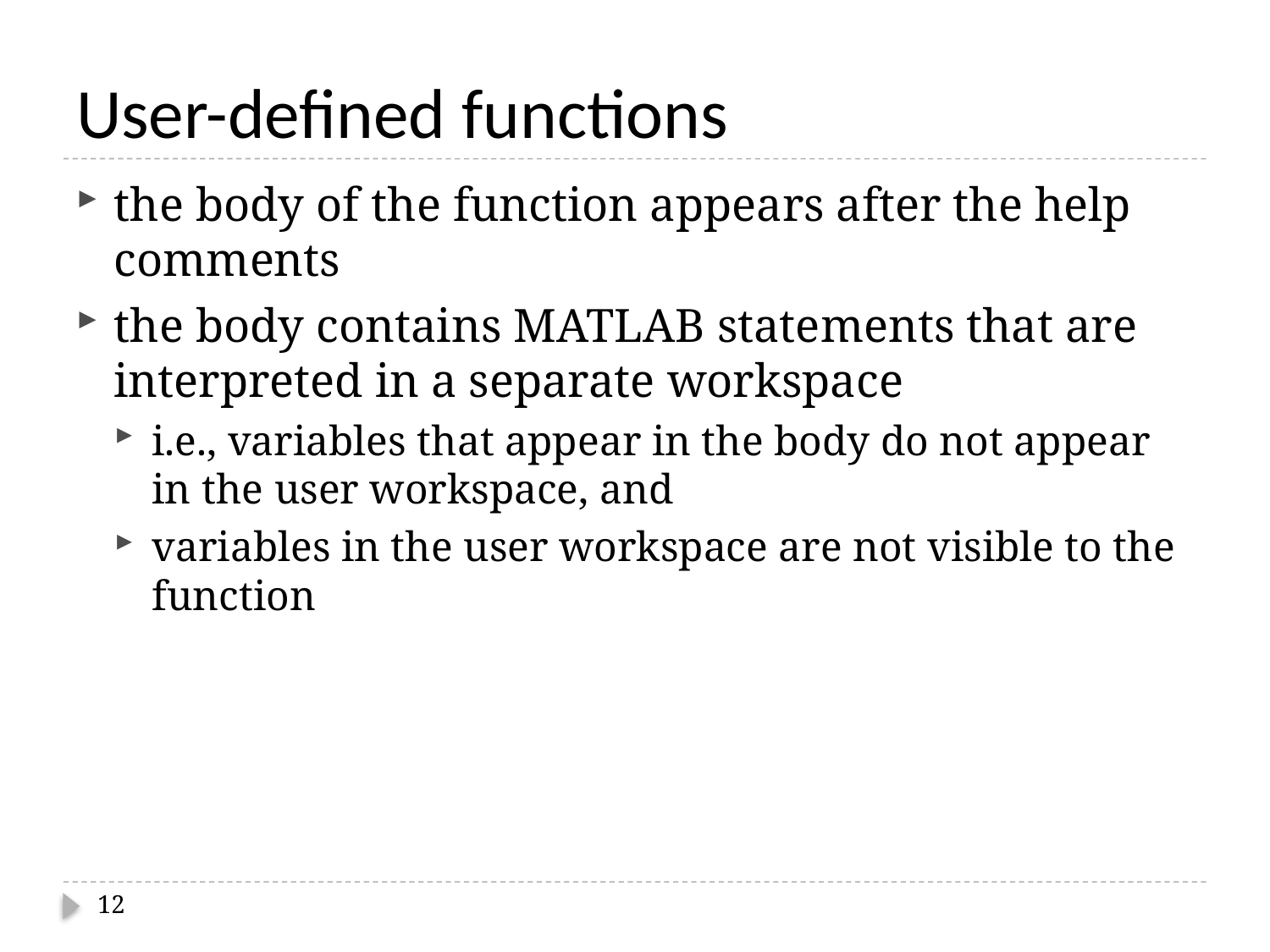

# User-defined functions
the body of the function appears after the help comments
the body contains MATLAB statements that are interpreted in a separate workspace
i.e., variables that appear in the body do not appear in the user workspace, and
variables in the user workspace are not visible to the function

12